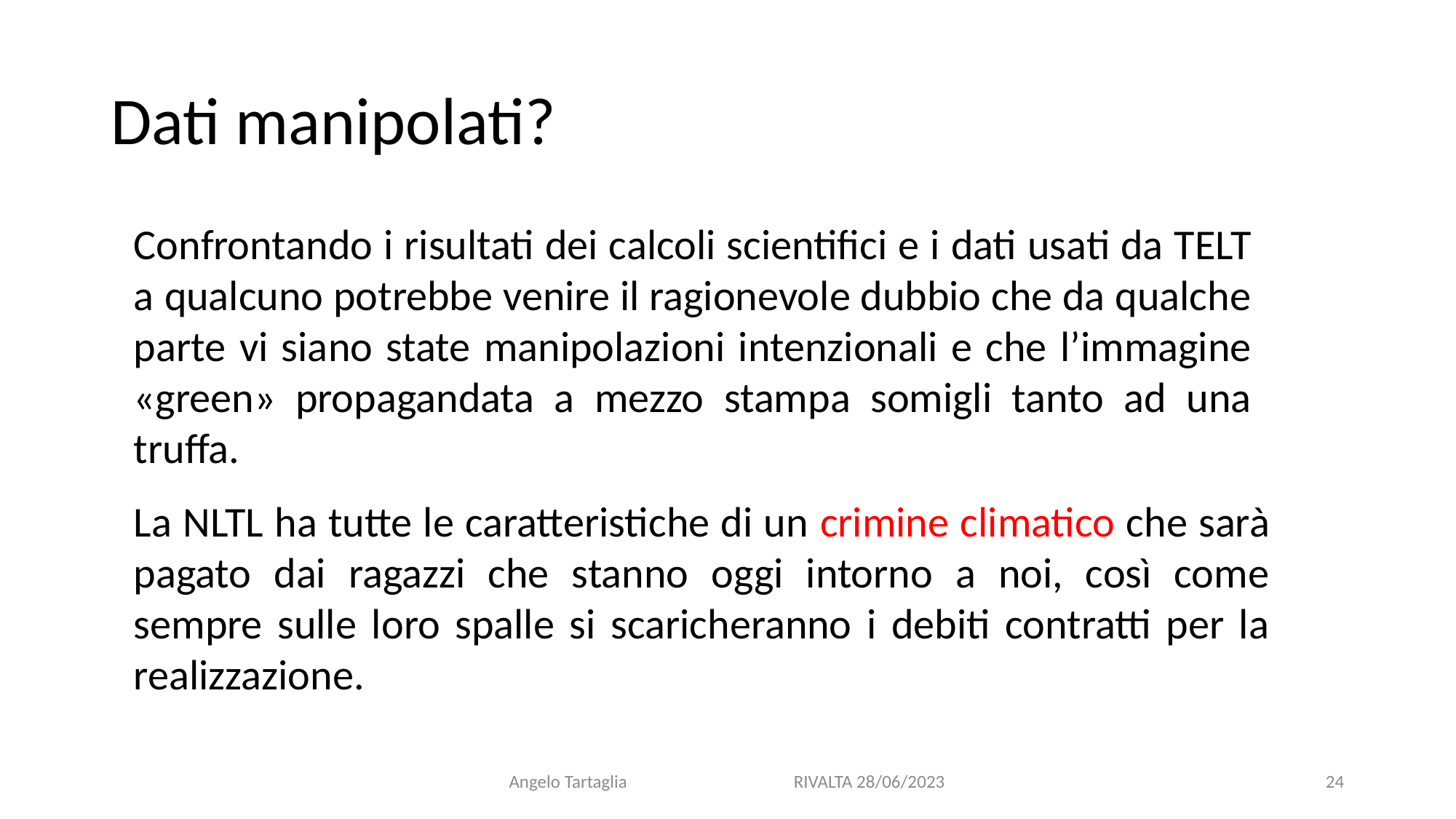

# Dati manipolati?
Confrontando i risultati dei calcoli scientifici e i dati usati da TELT a qualcuno potrebbe venire il ragionevole dubbio che da qualche parte vi siano state manipolazioni intenzionali e che l’immagine «green» propagandata a mezzo stampa somigli tanto ad una truffa.
La NLTL ha tutte le caratteristiche di un crimine climatico che sarà pagato dai ragazzi che stanno oggi intorno a noi, così come sempre sulle loro spalle si scaricheranno i debiti contratti per la realizzazione.
Angelo Tartaglia                                        RIVALTA 28/06/2023
24